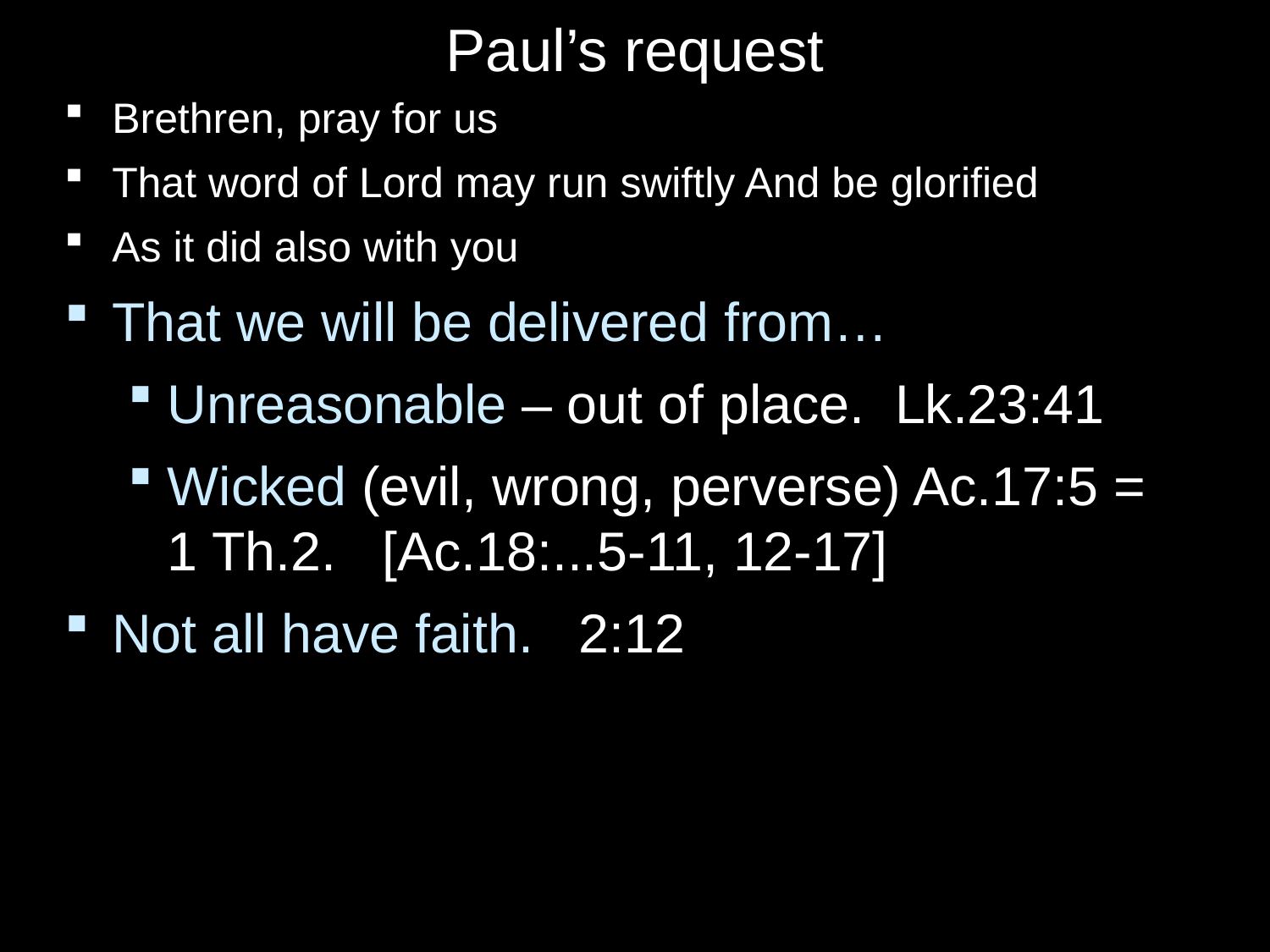

# Paul’s request
Brethren, pray for us
That word of Lord may run swiftly And be glorified
As it did also with you
That we will be delivered from…
Unreasonable – out of place.  Lk.23:41
Wicked (evil, wrong, perverse) Ac.17:5 =
1 Th.2.   [Ac.18:...5-11, 12-17]
Not all have faith.   2:12